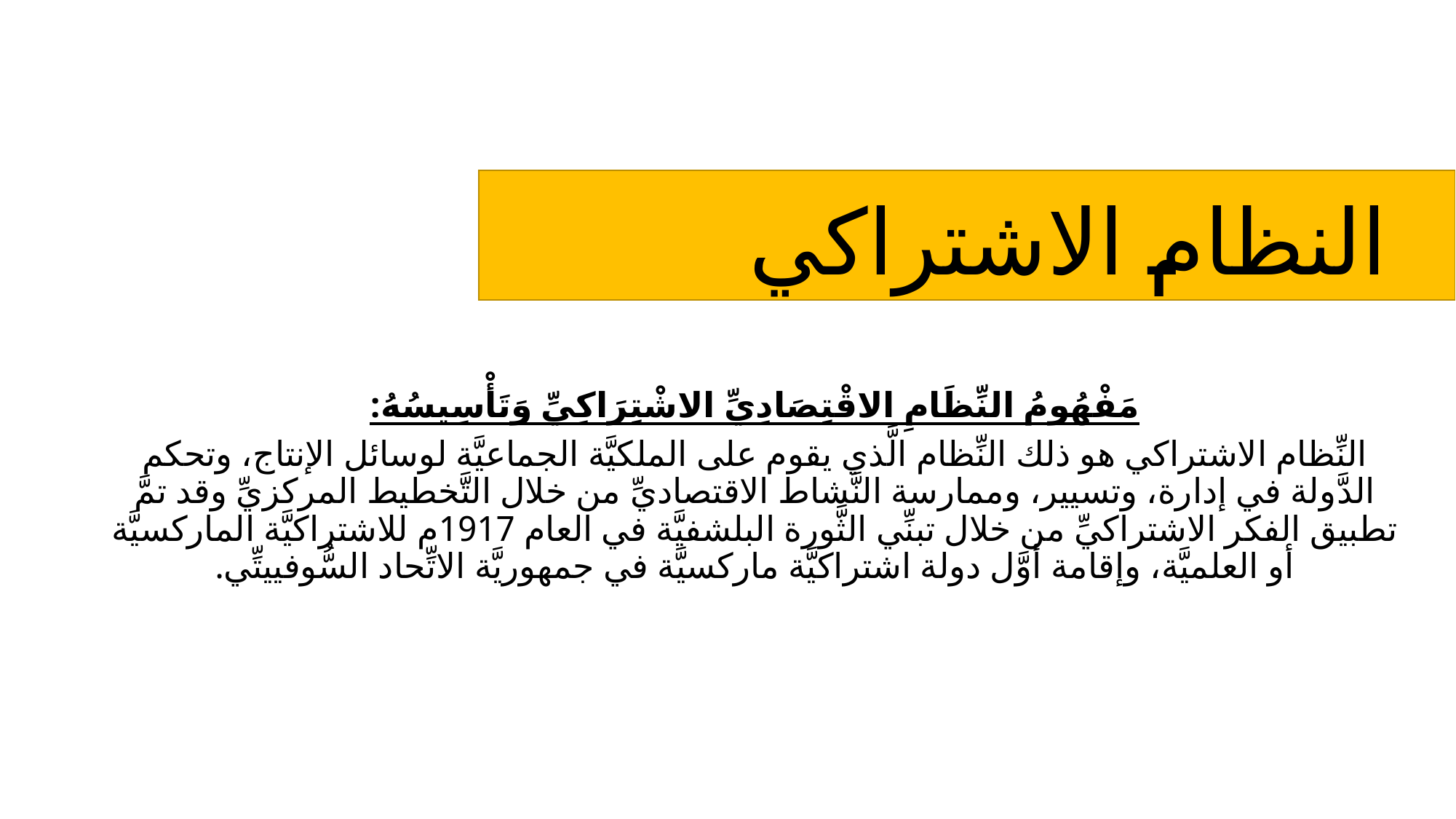

# النظام الاشتراكي

مَفْهُومُ النِّظَامِ الاقْتِصَادِيِّ الاشْتِرَاكِيِّ وَتَأْسِيسُهُ:
النِّظام الاشتراكي هو ذلك النِّظام الَّذي يقوم على الملكيَّة الجماعيَّة لوسائل الإنتاج، وتحكم الدَّولة في إدارة، وتسيير، وممارسة النَّشاط الاقتصاديِّ من خلال التَّخطيط المركزيِّ وقد تمَّ تطبيق الفكر الاشتراكيِّ من خلال تبنِّي الثَّورة البلشفيَّة في العام 1917م للاشتراكيَّة الماركسيَّة أو العلميَّة، وإقامة أوَّل دولة اشتراكيَّة ماركسيَّة في جمهوريَّة الاتِّحاد السُّوفييتِّي.